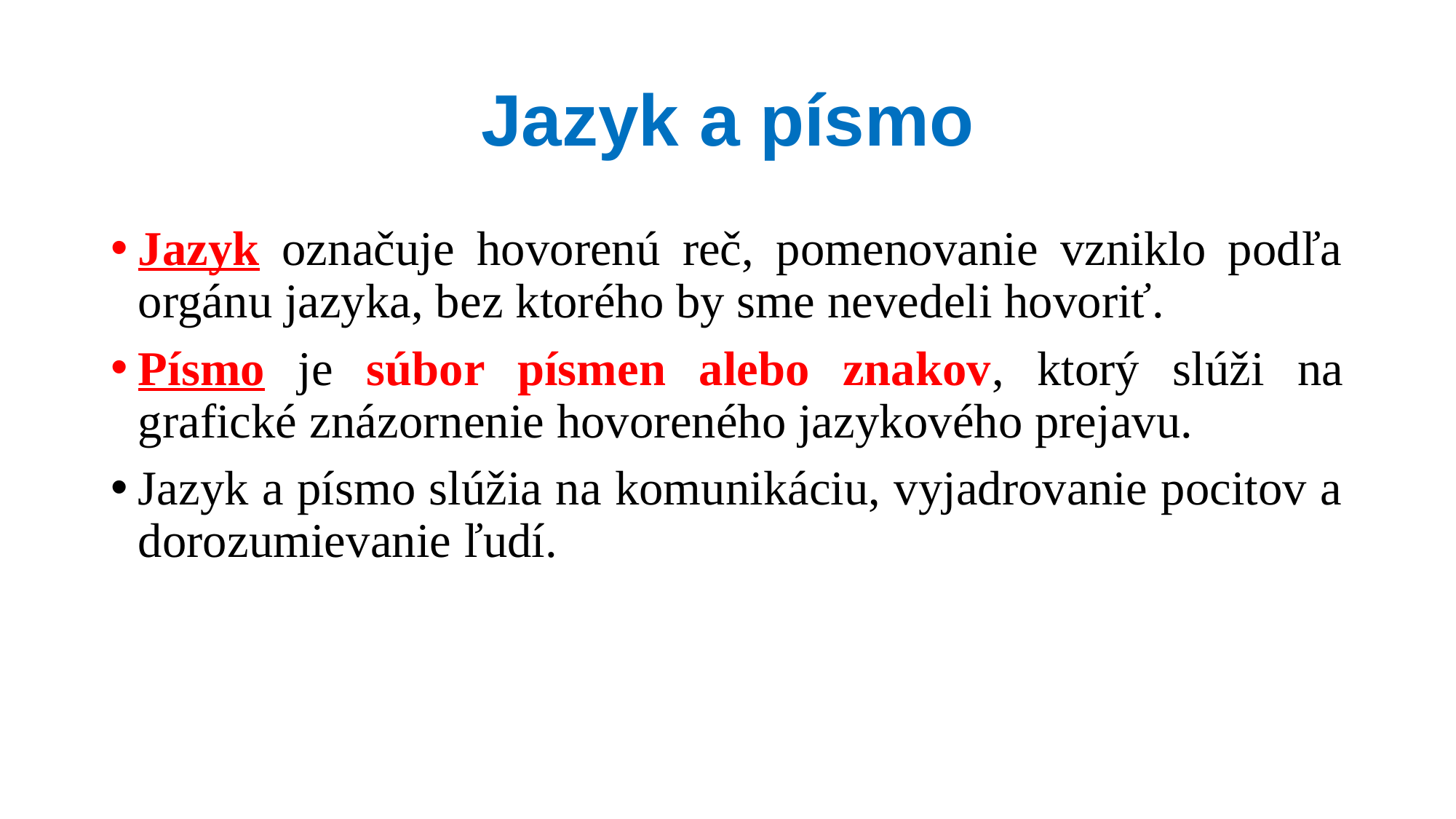

# Jazyk a písmo
Jazyk označuje hovorenú reč, pomenovanie vzniklo podľa orgánu jazyka, bez ktorého by sme nevedeli hovoriť.
Písmo je súbor písmen alebo znakov, ktorý slúži na grafické znázornenie hovoreného jazykového prejavu.
Jazyk a písmo slúžia na komunikáciu, vyjadrovanie pocitov a dorozumievanie ľudí.